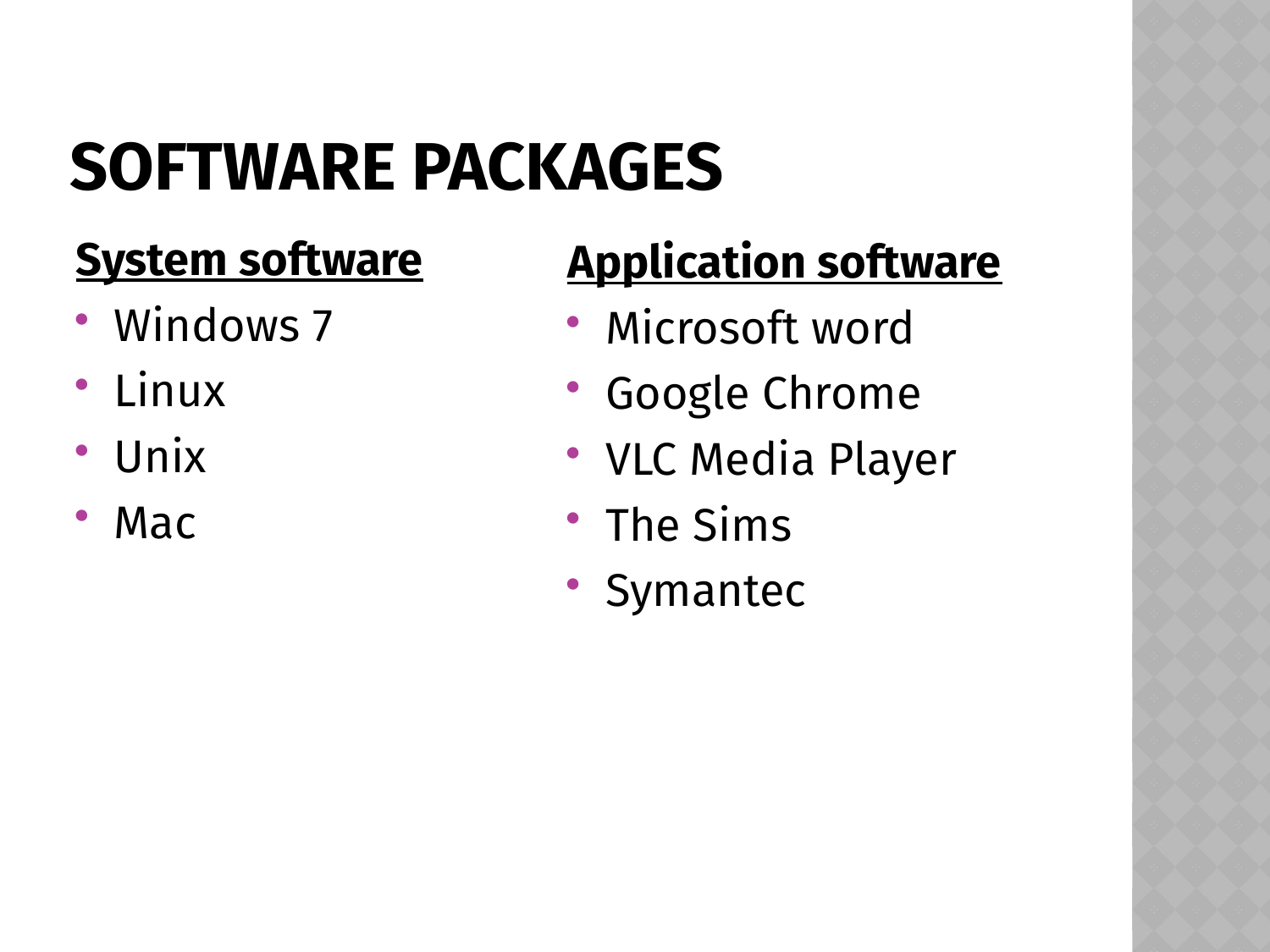

# Software packages
System software
Windows 7
Linux
Unix
Mac
Application software
Microsoft word
Google Chrome
VLC Media Player
The Sims
Symantec